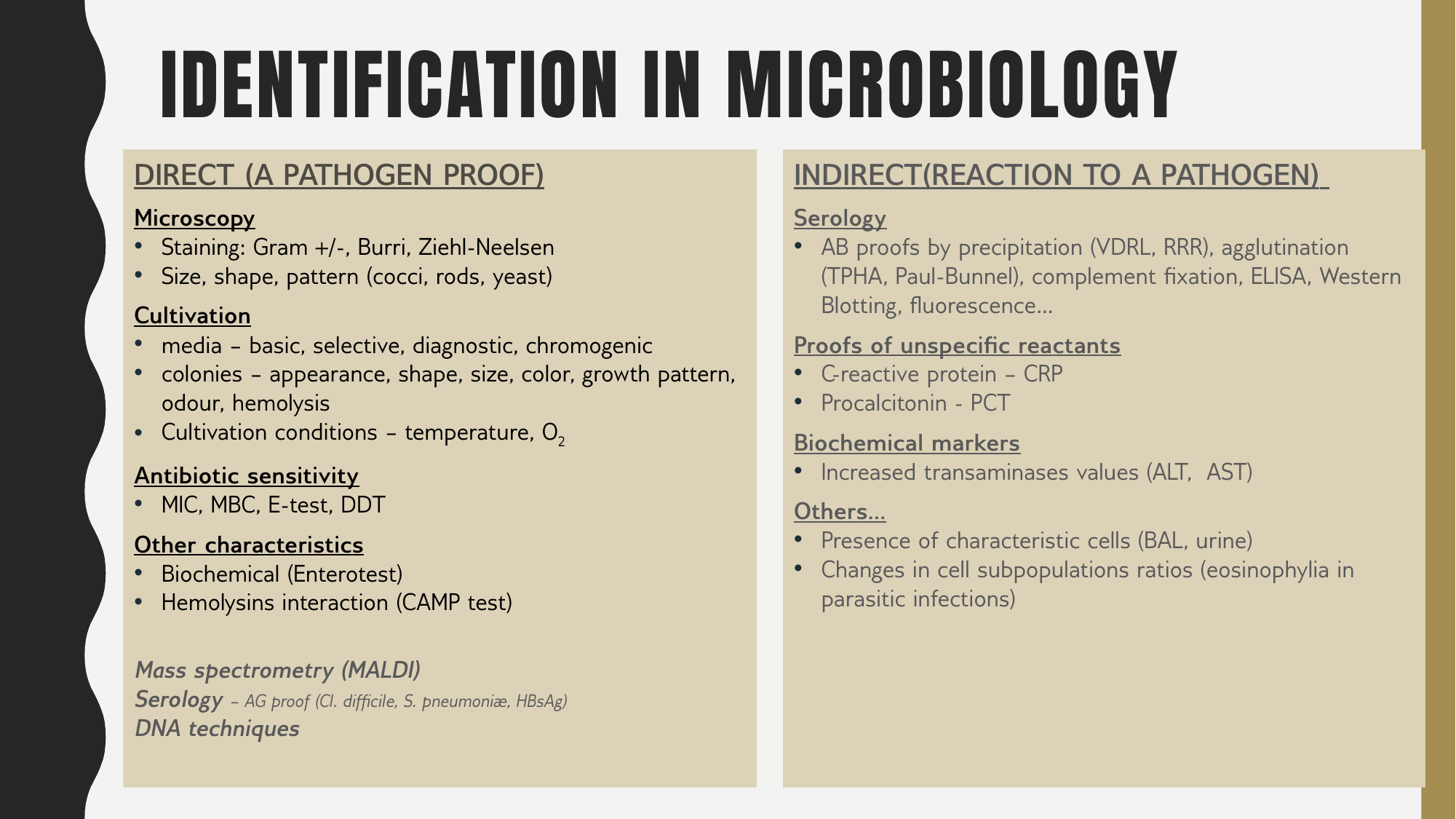

# Identification in microbiology
indirect(Reaction to a pathogen)
Serology
AB proofs by precipitation (VDRL, RRR), agglutination (TPHA, Paul-Bunnel), complement fixation, ELISA, Western Blotting, fluorescence…
Proofs of unspecific reactants
C-reactive protein – CRP
Procalcitonin - PCT
Biochemical markers
Increased transaminases values (ALT,  AST)
Others…
Presence of characteristic cells (BAL, urine)
Changes in cell subpopulations ratios (eosinophylia in parasitic infections)

direct (a pathogen proof)
Microscopy
Staining: Gram +/-, Burri, Ziehl-Neelsen
Size, shape, pattern (cocci, rods, yeast)
Cultivation
media – basic, selective, diagnostic, chromogenic
colonies – appearance, shape, size, color, growth pattern, odour, hemolysis
Cultivation conditions – temperature, O2
Antibiotic sensitivity
MIC, MBC, E-test, DDT
Other characteristics
Biochemical (Enterotest)
Hemolysins interaction (CAMP test)

Mass spectrometry (MALDI)
Serology – AG proof (Cl. difficile, S. pneumoniae, HBsAg)
DNA techniques